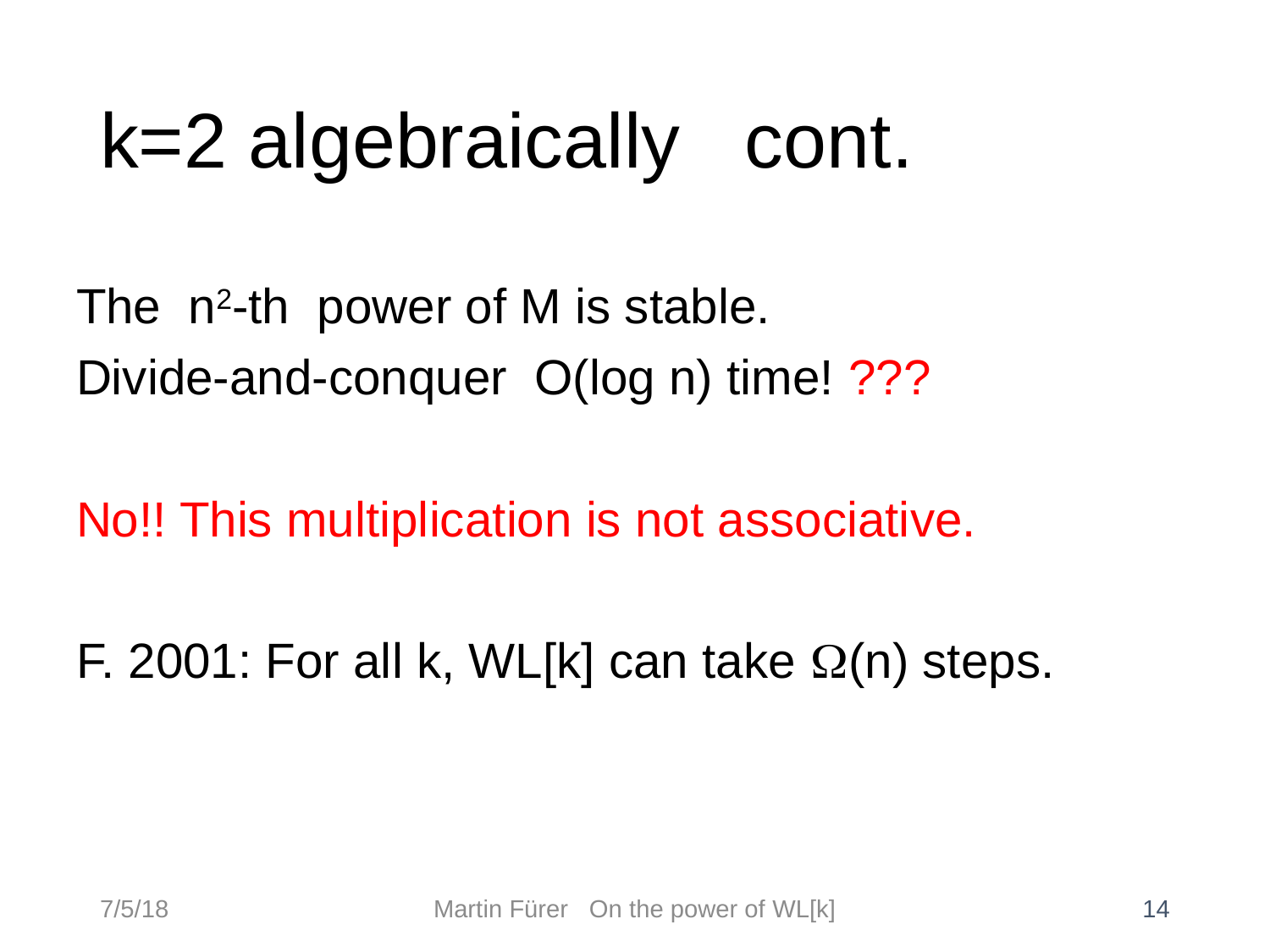

# k=2 algebraically   cont.
The  n2-th  power of M is stable.
Divide-and-conquer  O(log n) time! ???

No!! This multiplication is not associative.

F. 2001: For all k, WL[k] can take Ω(n) steps.
7/5/18
Martin Fürer   On the power of WL[k]
14